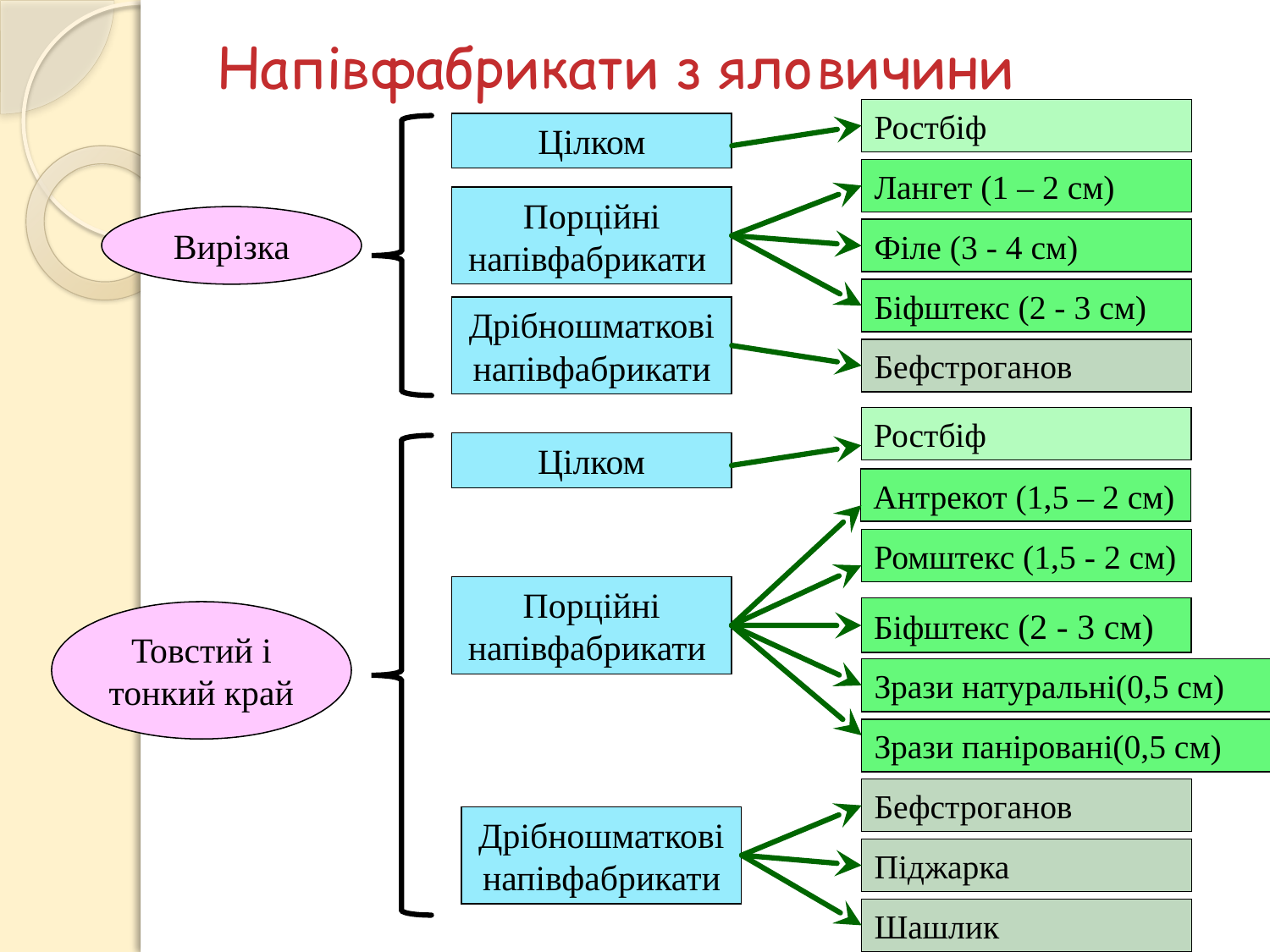

Напівфабрикати з яловичини
Ростбіф
Цілком

Лангет (1 – 2 см)
Порційні напівфабрикати
Вирізка
Філе (3 - 4 см)
Біфштекс (2 - 3 см)
Дрібношматковінапівфабрикати
Бефстроганов
Ростбіф
Цілком

Антрекот (1,5 – 2 см)
Ромштекс (1,5 - 2 см)
Порційні напівфабрикати
Біфштекс (2 - 3 см)
Товстий і
тонкий край
Зрази натуральні(0,5 см)
Зрази паніровані(0,5 см)
Бефстроганов
Дрібношматковінапівфабрикати
Піджарка
Шашлик